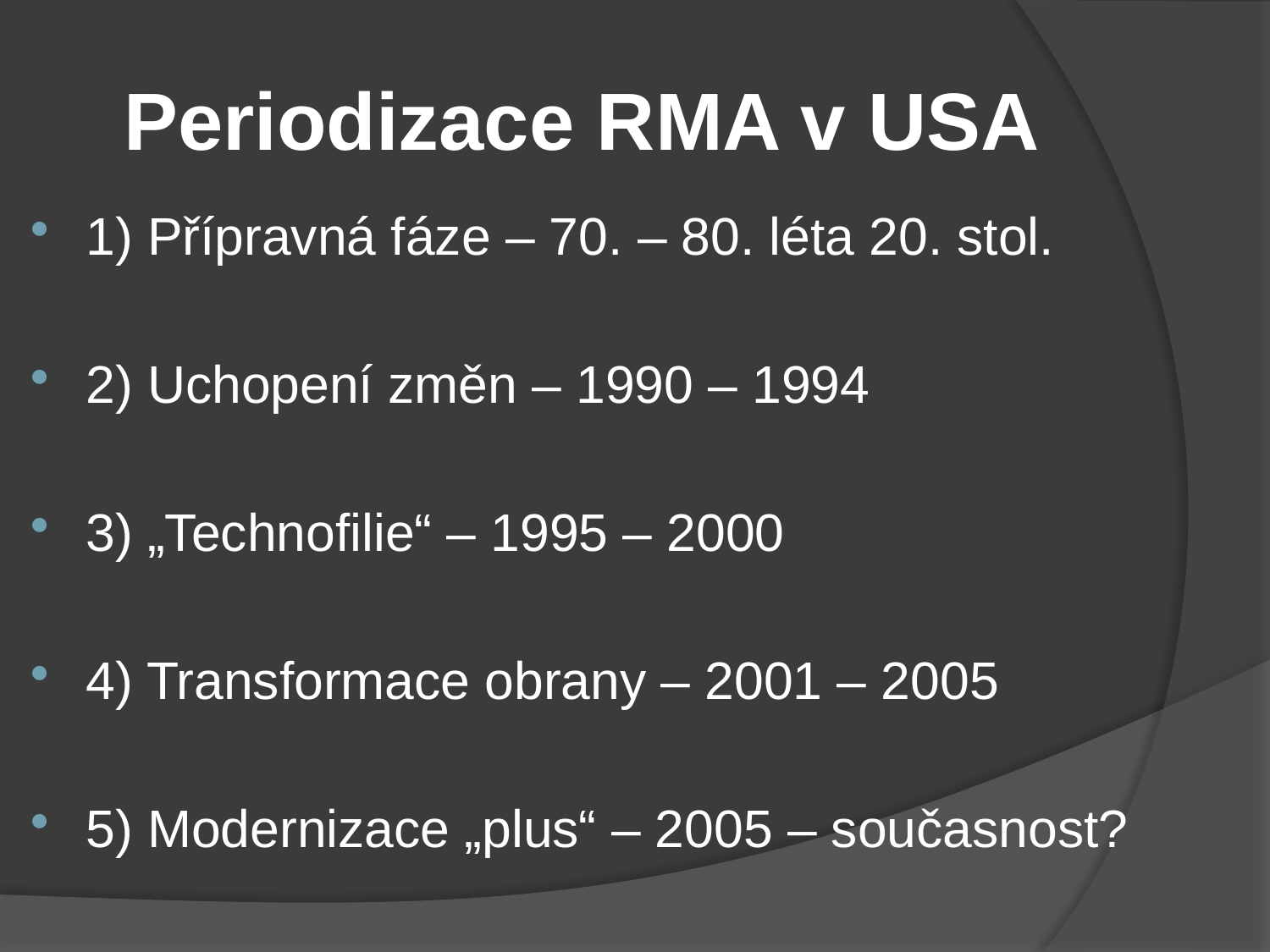

# Periodizace RMA v USA
1) Přípravná fáze – 70. – 80. léta 20. stol.

2) Uchopení změn – 1990 – 1994

3) „Technofilie“ – 1995 – 2000

4) Transformace obrany – 2001 – 2005

5) Modernizace „plus“ – 2005 – současnost?